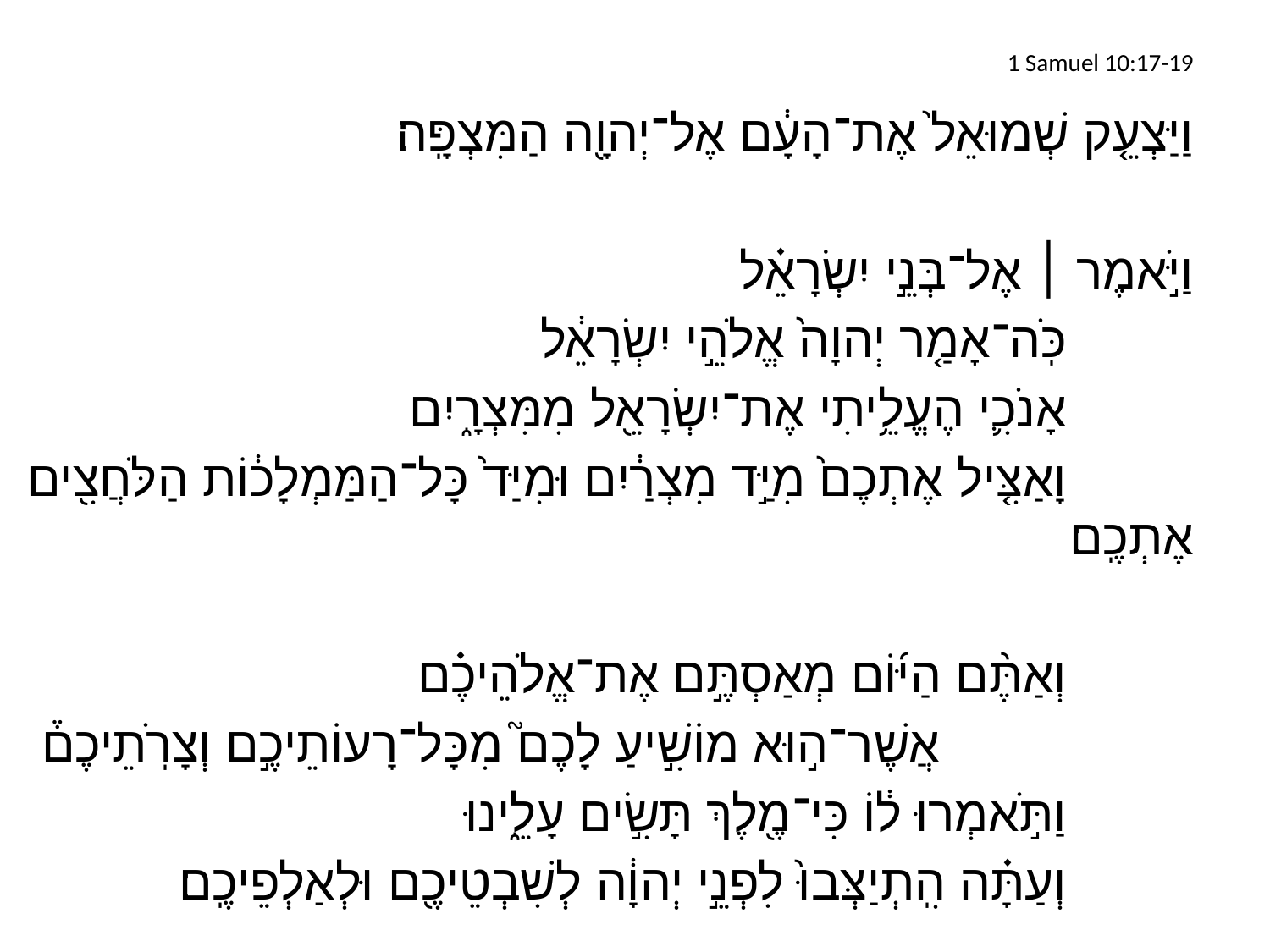

# 1 Samuel 10:17-19
וַיַּצְעֵ֤ק שְׁמוּאֵל֙ אֶת־הָעָ֔ם אֶל־יְהוָ֖ה הַמִּצְפָּֽה׃

וַיֹּ֣אמֶר ׀ אֶל־בְּנֵ֣י יִשְׂרָאֵ֗ל
		כֹּֽה־אָמַ֤ר יְהוָה֙ אֱלֹהֵ֣י יִשְׂרָאֵ֔ל
		אָנֹכִ֛י הֶעֱלֵ֥יתִי אֶת־יִשְׂרָאֵ֖ל מִמִּצְרָ֑יִם
		וָאַצִּ֤יל אֶתְכֶם֙ מִיַּ֣ד מִצְרַ֔יִם וּמִיַּד֙ כָּל־הַמַּמְלָכ֔וֹת הַלֹּחֲצִ֖ים אֶתְכֶֽם׃

		וְאַתֶּ֨ם הַיּ֜וֹם מְאַסְתֶּ֣ם אֶת־אֱלֹהֵיכֶ֗ם
			אֲשֶׁר־ה֣וּא מוֹשִׁ֣יעַ לָכֶם֮ מִכָּל־רָעוֹתֵיכֶ֣ם וְצָרֹֽתֵיכֶם֒
		וַתֹּ֣אמְרוּ ל֔וֹ כִּי־מֶ֖לֶךְ תָּשִׂ֣ים עָלֵ֑ינוּ
		וְעַתָּ֗ה הִֽתְיַצְּבוּ֙ לִפְנֵ֣י יְהוָ֔ה לְשִׁבְטֵיכֶ֖ם וּלְאַלְפֵיכֶֽם׃